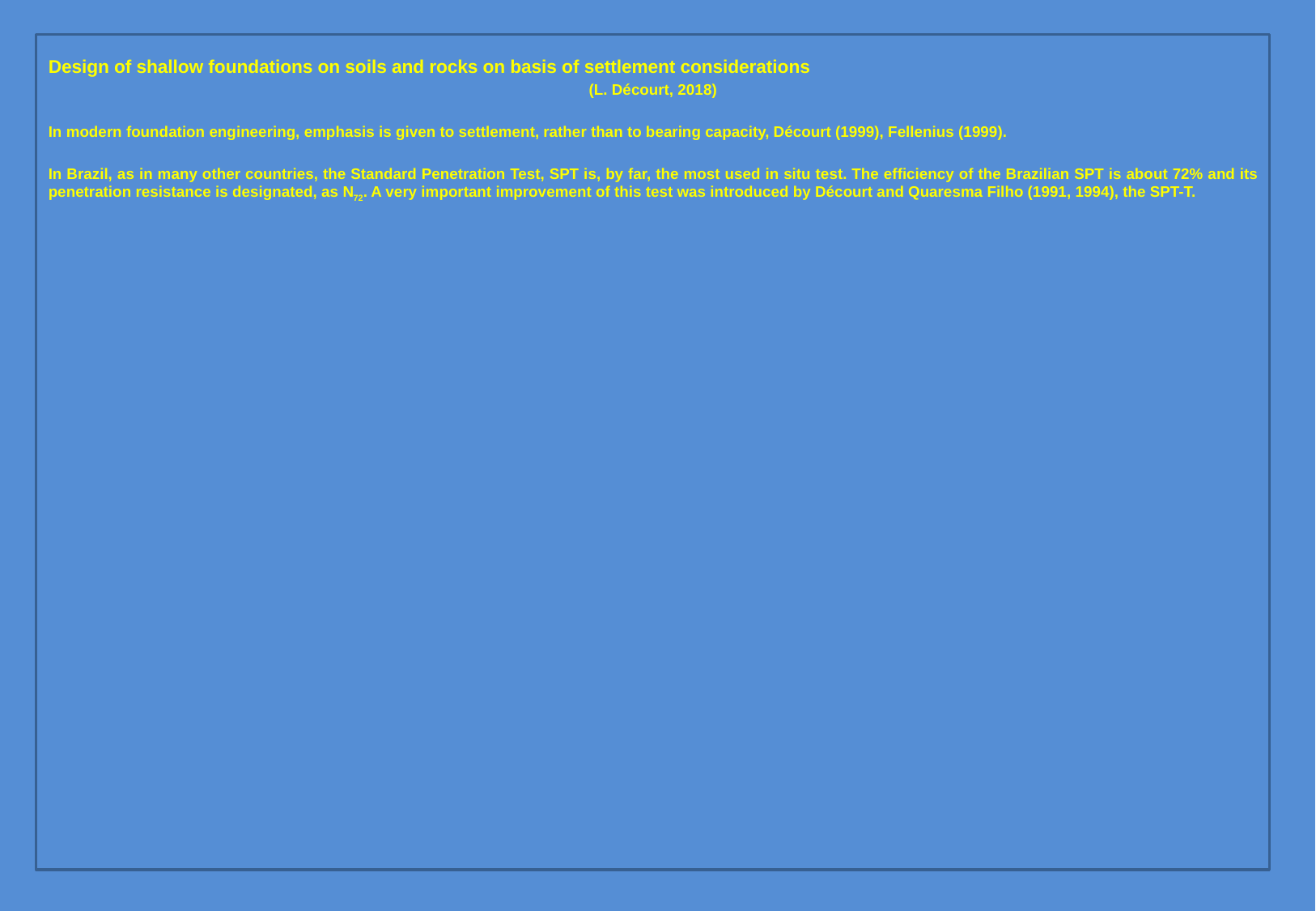

Design of shallow foundations on soils and rocks on basis of settlement considerations
(L. Décourt, 2018)

In modern foundation engineering, emphasis is given to settlement, rather than to bearing capacity, Décourt (1999), Fellenius (1999).

In Brazil, as in many other countries, the Standard Penetration Test, SPT is, by far, the most used in situ test. The efficiency of the Brazilian SPT is about 72% and its penetration resistance is designated, as N72. A very important improvement of this test was introduced by Décourt and Quaresma Filho (1991, 1994), the SPT-T.